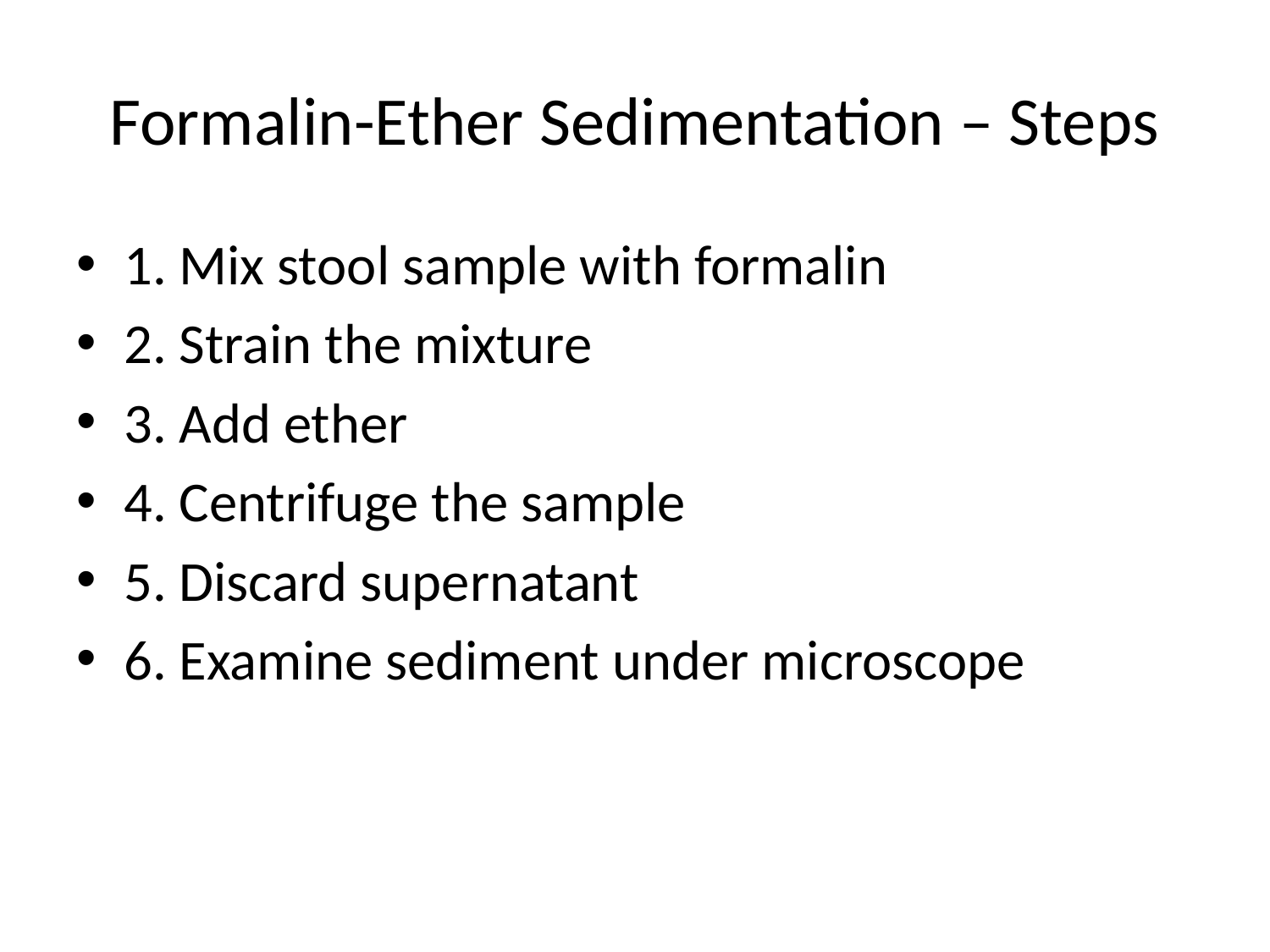

# Formalin-Ether Sedimentation – Steps
1. Mix stool sample with formalin
2. Strain the mixture
3. Add ether
4. Centrifuge the sample
5. Discard supernatant
6. Examine sediment under microscope